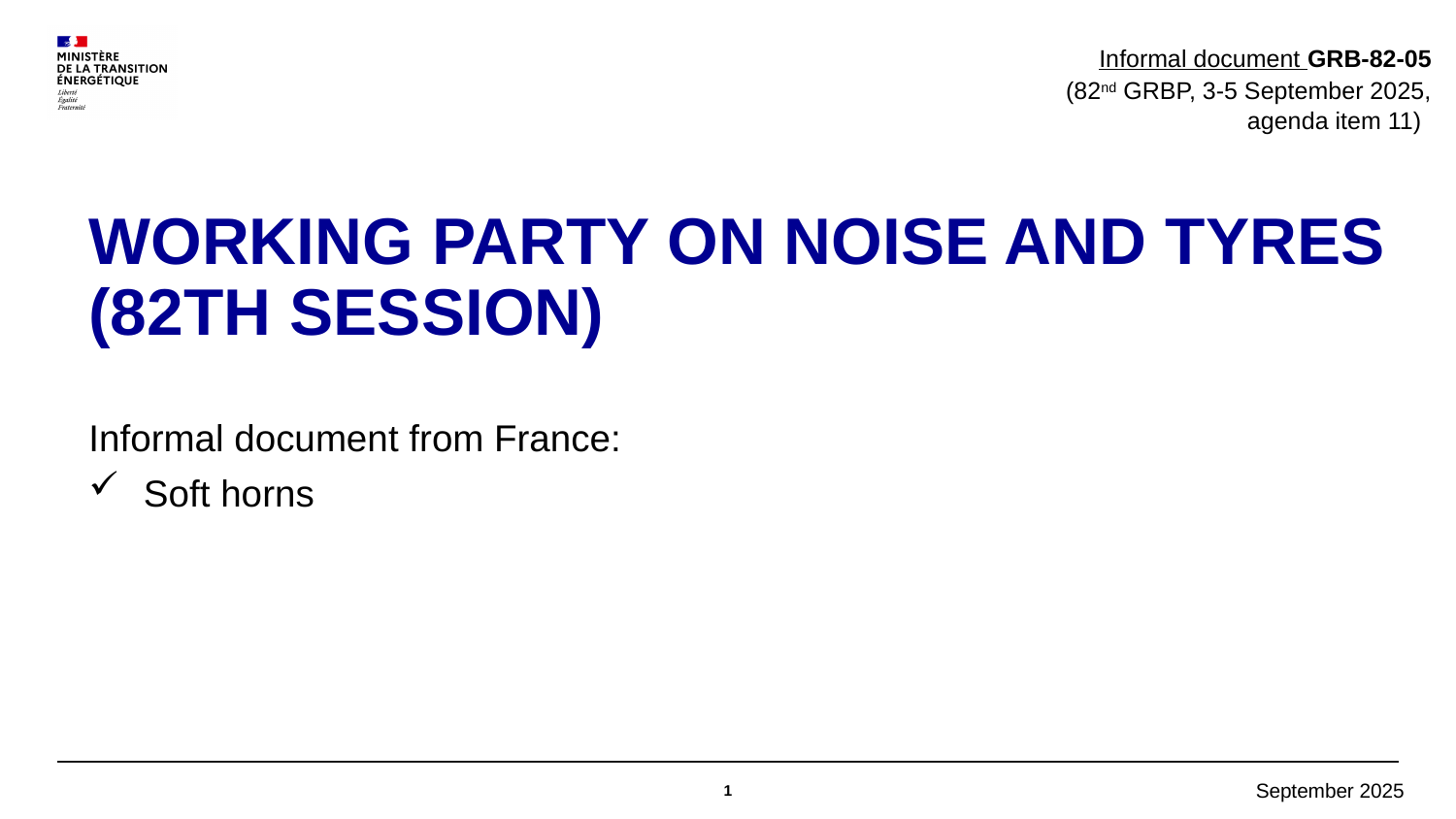

Informal document GRB-82-05
(82nd GRBP, 3-5 September 2025,
agenda item 11)
Working Party on Noise and Tyres (82th session)

Informal document from France:
Soft horns

1
September 2025